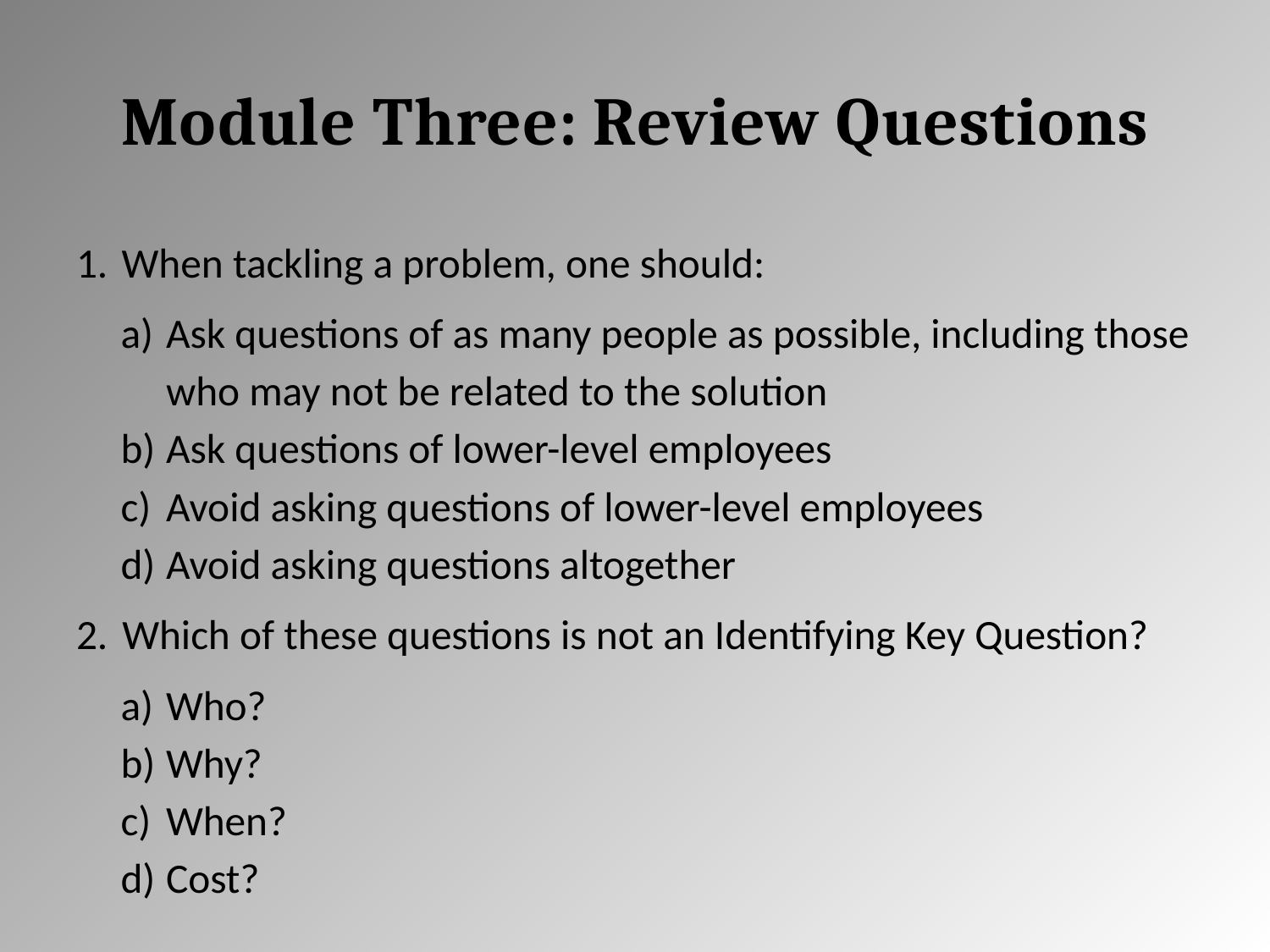

# Module Three: Review Questions
When tackling a problem, one should:
Ask questions of as many people as possible, including those who may not be related to the solution
Ask questions of lower-level employees
Avoid asking questions of lower-level employees
Avoid asking questions altogether
Which of these questions is not an Identifying Key Question?
Who?
Why?
When?
Cost?